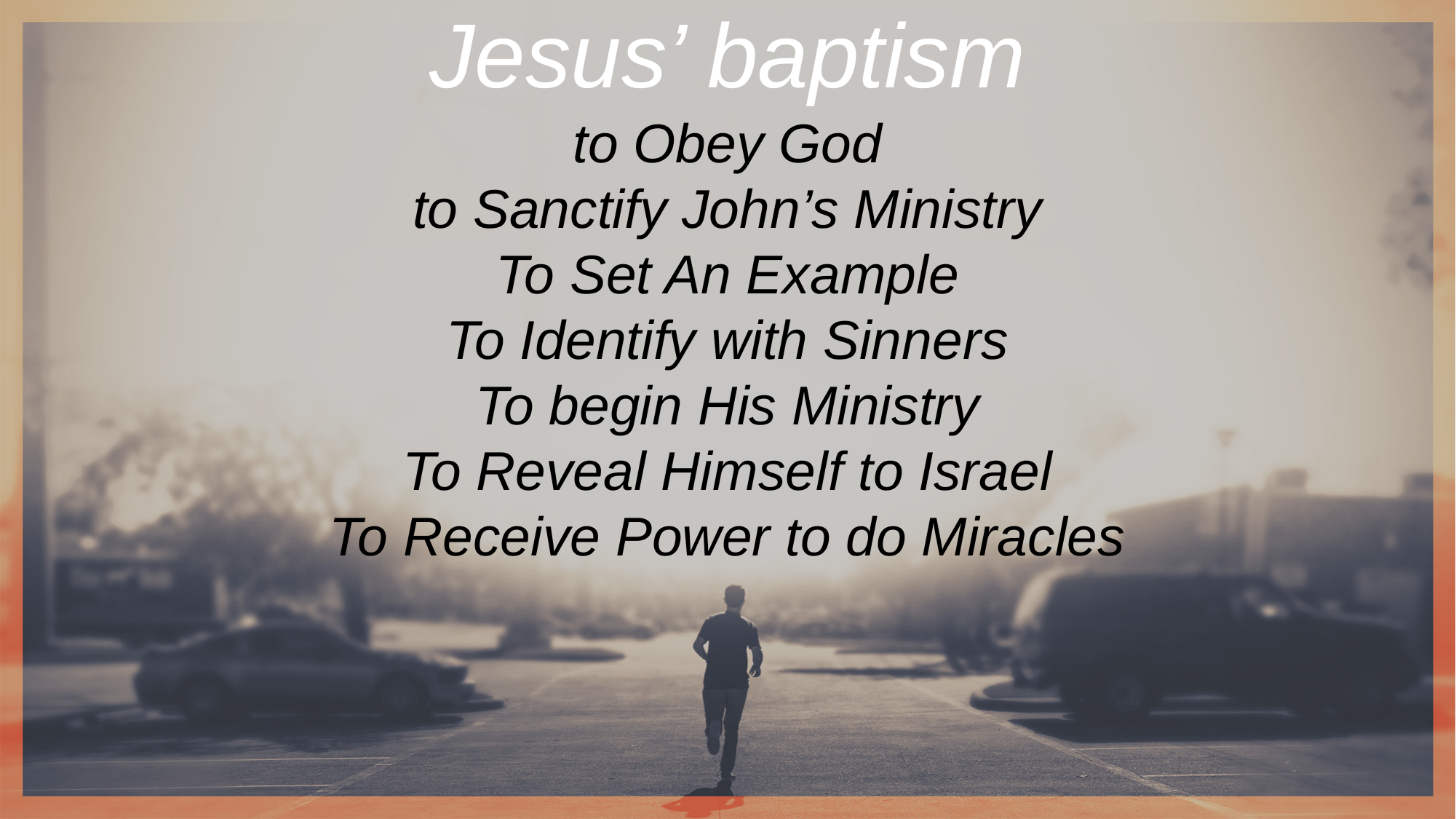

Jesus’ baptism
to Obey God
to Sanctify John’s Ministry
To Set An Example
To Identify with Sinners
To begin His Ministry
To Reveal Himself to Israel
To Receive Power to do Miracles